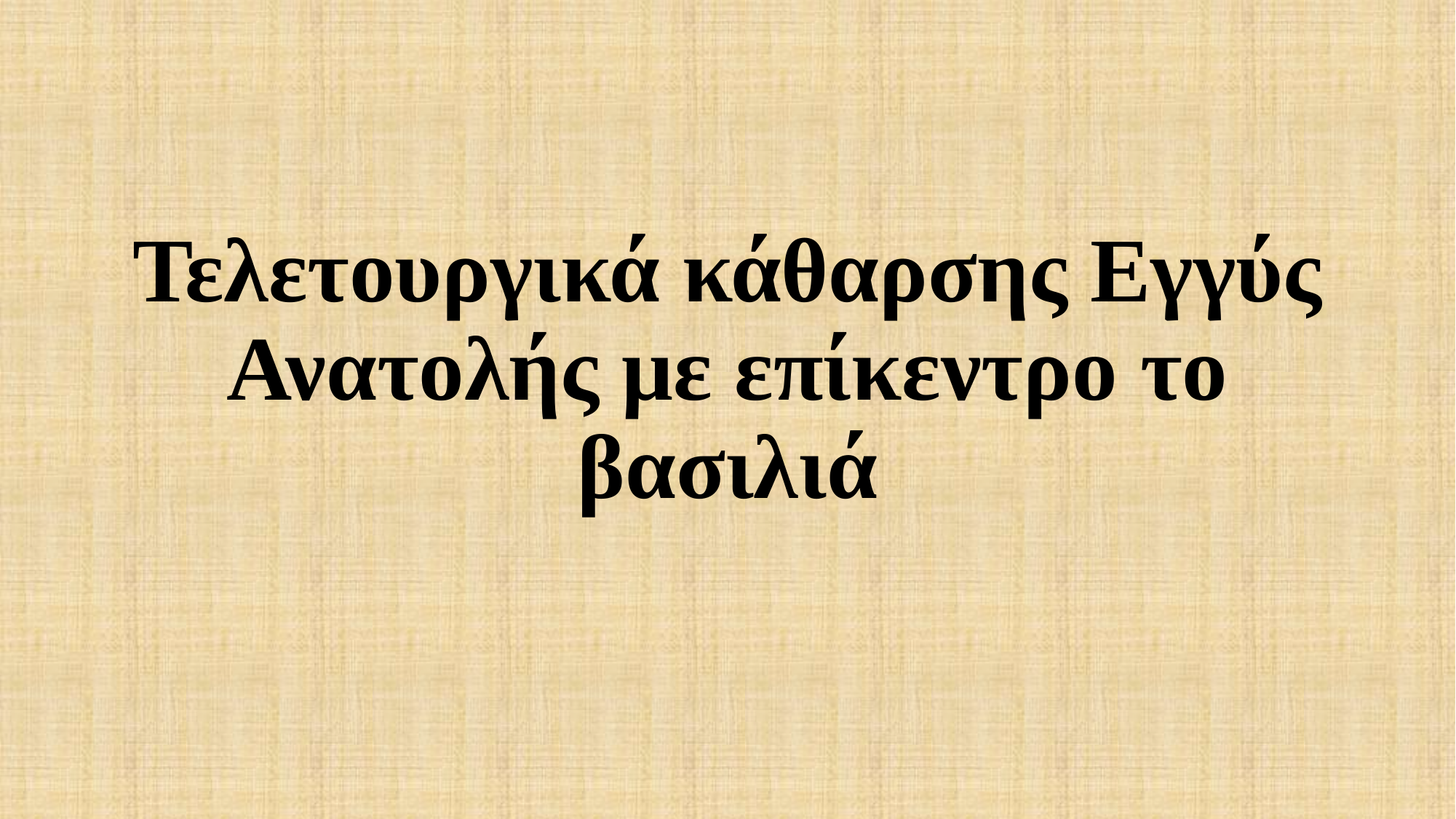

#
Τελετουργικά κάθαρσης Εγγύς Ανατολής με επίκεντρο το βασιλιά